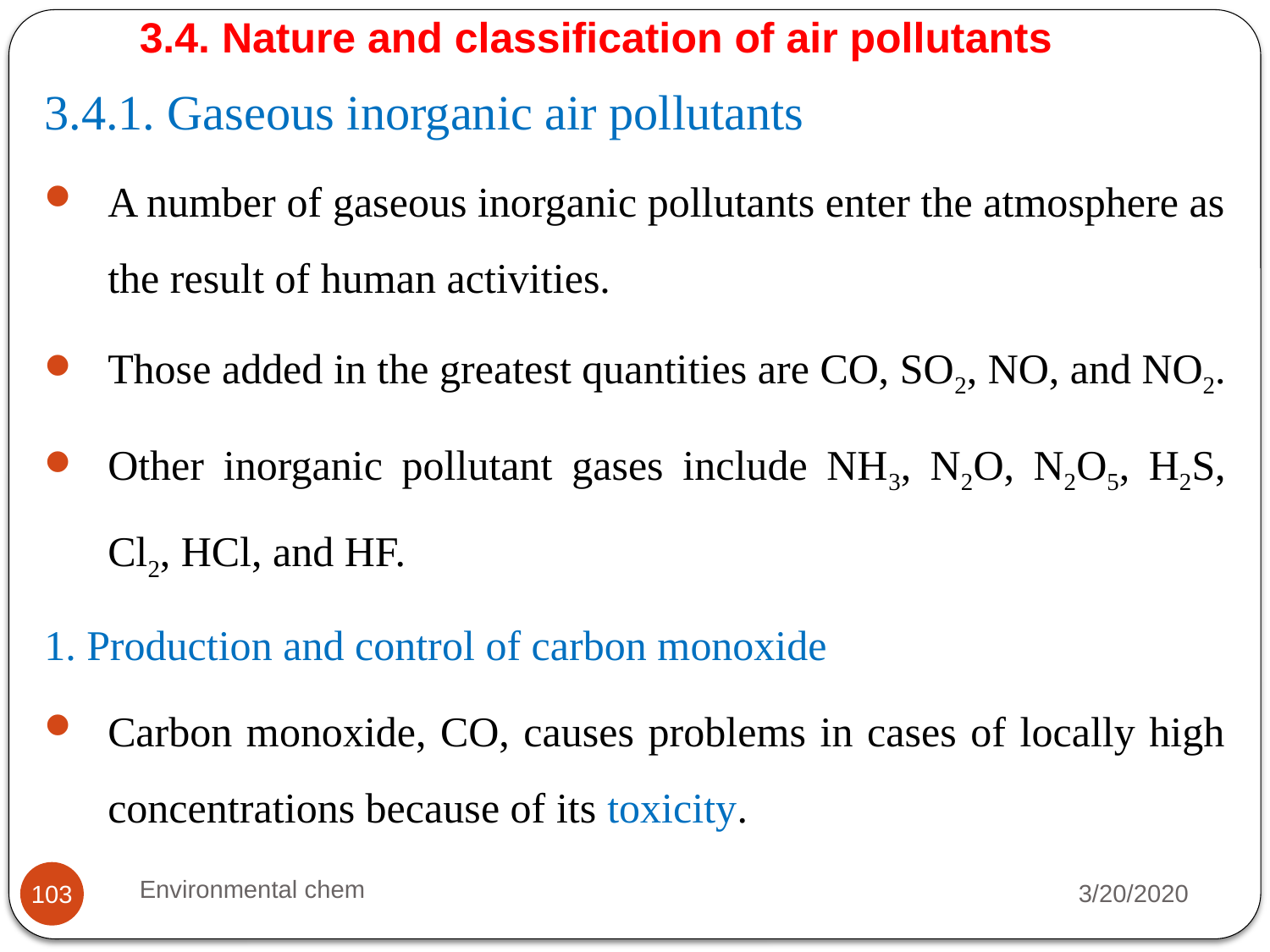

# 3.4. Nature and classification of air pollutants
3.4.1. Gaseous inorganic air pollutants
A number of gaseous inorganic pollutants enter the atmosphere as the result of human activities.
Those added in the greatest quantities are CO, SO2, NO, and NO2.
Other inorganic pollutant gases include NH3, N2O, N2O5, H2S, Cl2, HCl, and HF.
1. Production and control of carbon monoxide
Carbon monoxide, CO, causes problems in cases of locally high concentrations because of its toxicity.

Environmental chem
3/20/2020
103